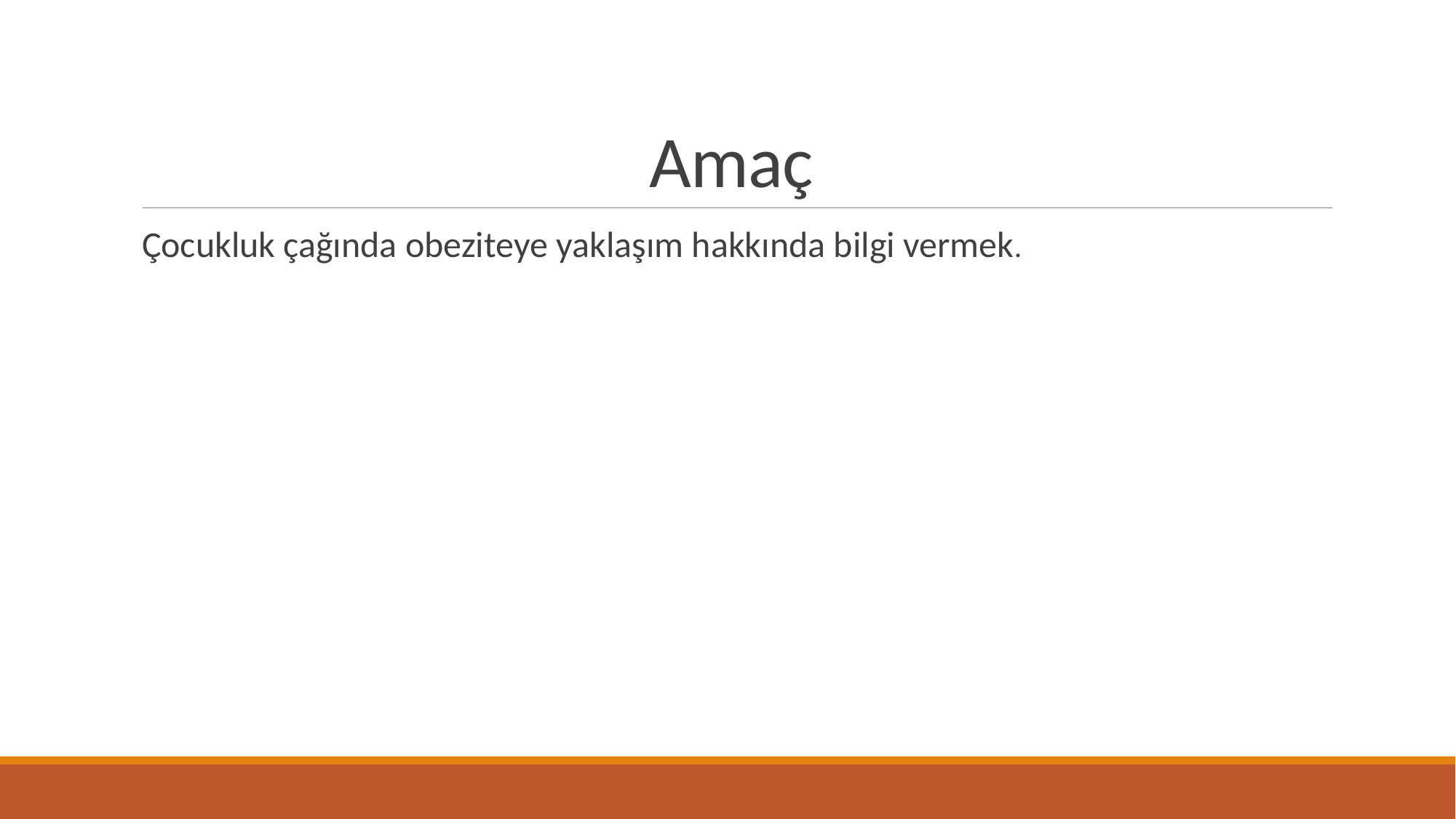

# Amaç
Çocukluk çağında obeziteye yaklaşım hakkında bilgi vermek.